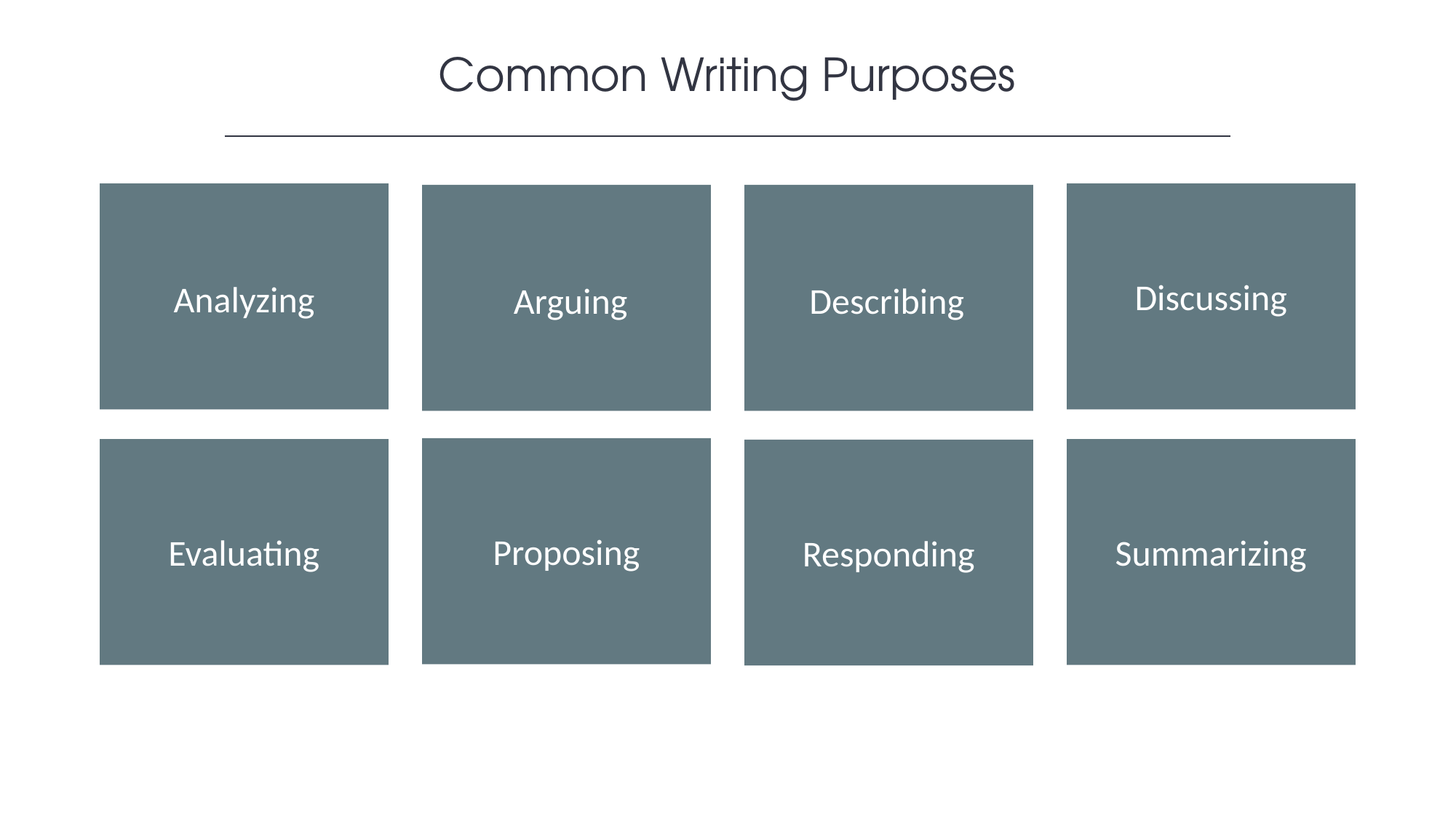

Common Writing Purposes
HAWKES LEARNING

Analyzing

Discussing

Describing

Arguing

Proposing

Evaluating

Summarizing

Responding